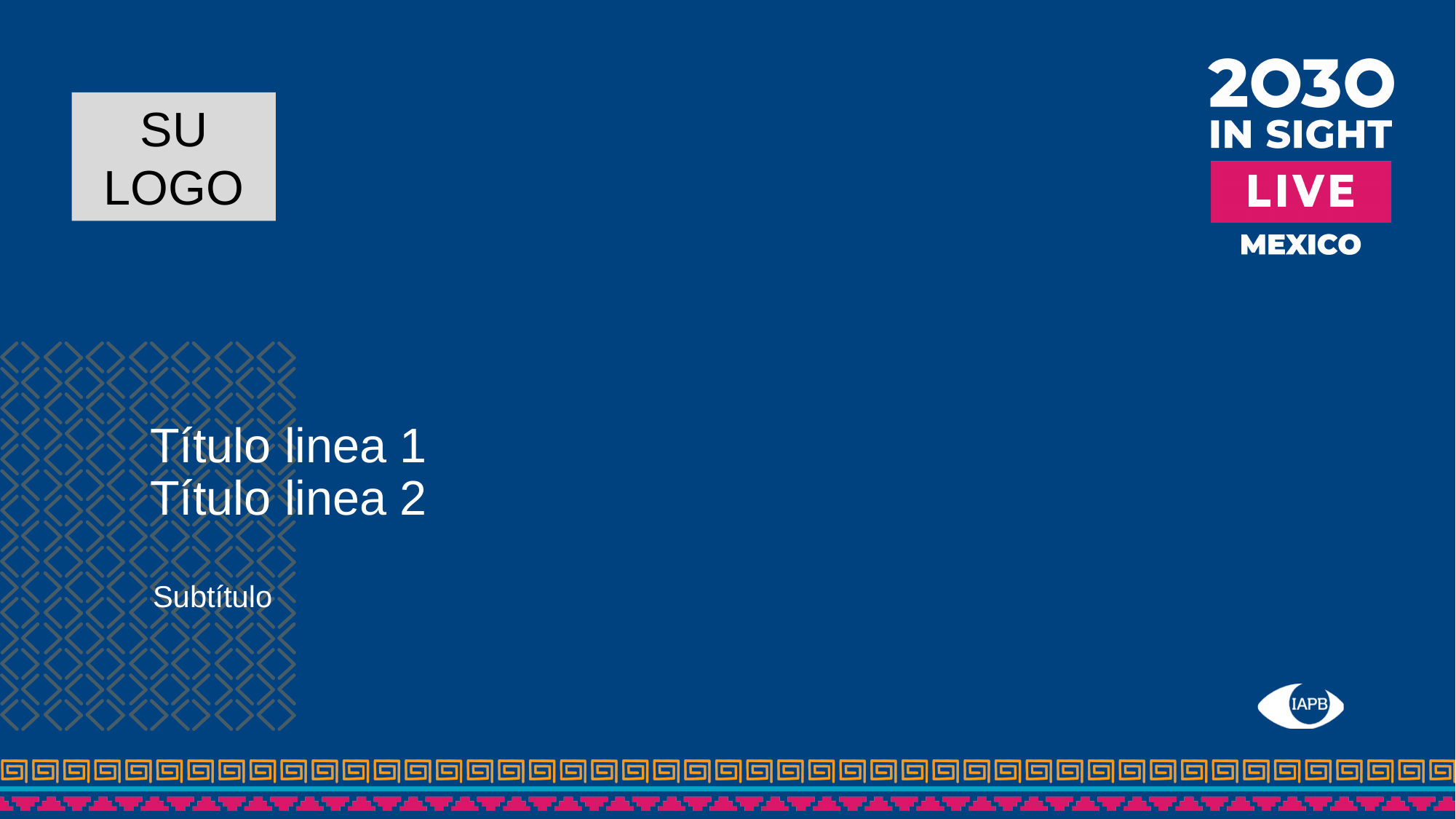

SU LOGO
# Título linea 1 Título linea 2

Subtítulo